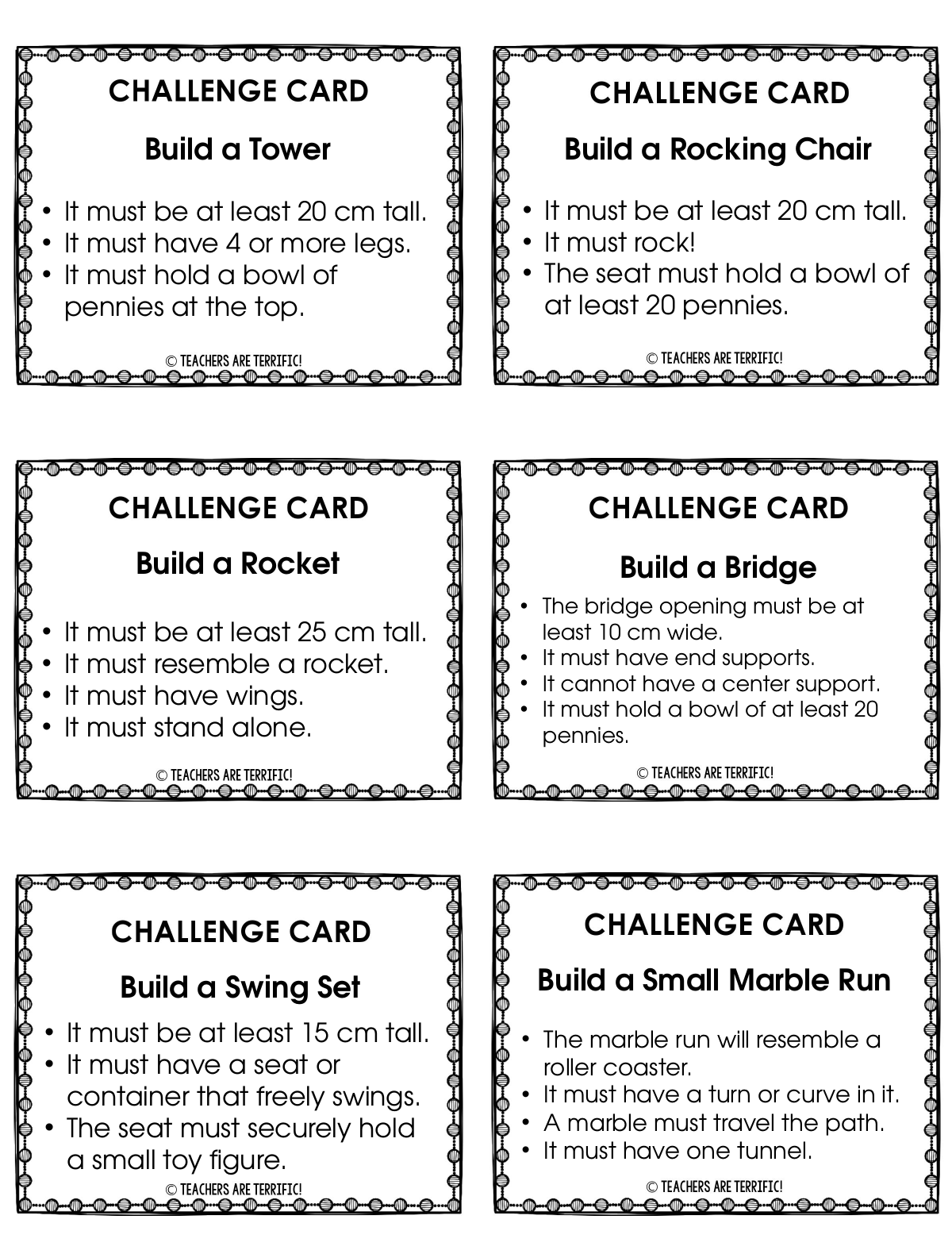

Build a Tower
Build a Rocking Chair
It must be at least 20 cm tall.
It must rock!
The seat must hold a bowl of at least 20 pennies.
It must be at least 20 cm tall.
It must have 4 or more legs.
It must hold a bowl of pennies at the top.
Build a Rocket
Build a Bridge
The bridge opening must be at least 10 cm wide.
It must have end supports.
It cannot have a center support.
It must hold a bowl of at least 20 pennies.
It must be at least 25 cm tall.
It must resemble a rocket.
It must have wings.
It must stand alone.
Build a Small Marble Run
Build a Swing Set
It must be at least 15 cm tall.
It must have a seat or container that freely swings.
The seat must securely hold a small toy figure.
The marble run will resemble a roller coaster.
It must have a turn or curve in it.
A marble must travel the path.
It must have one tunnel.